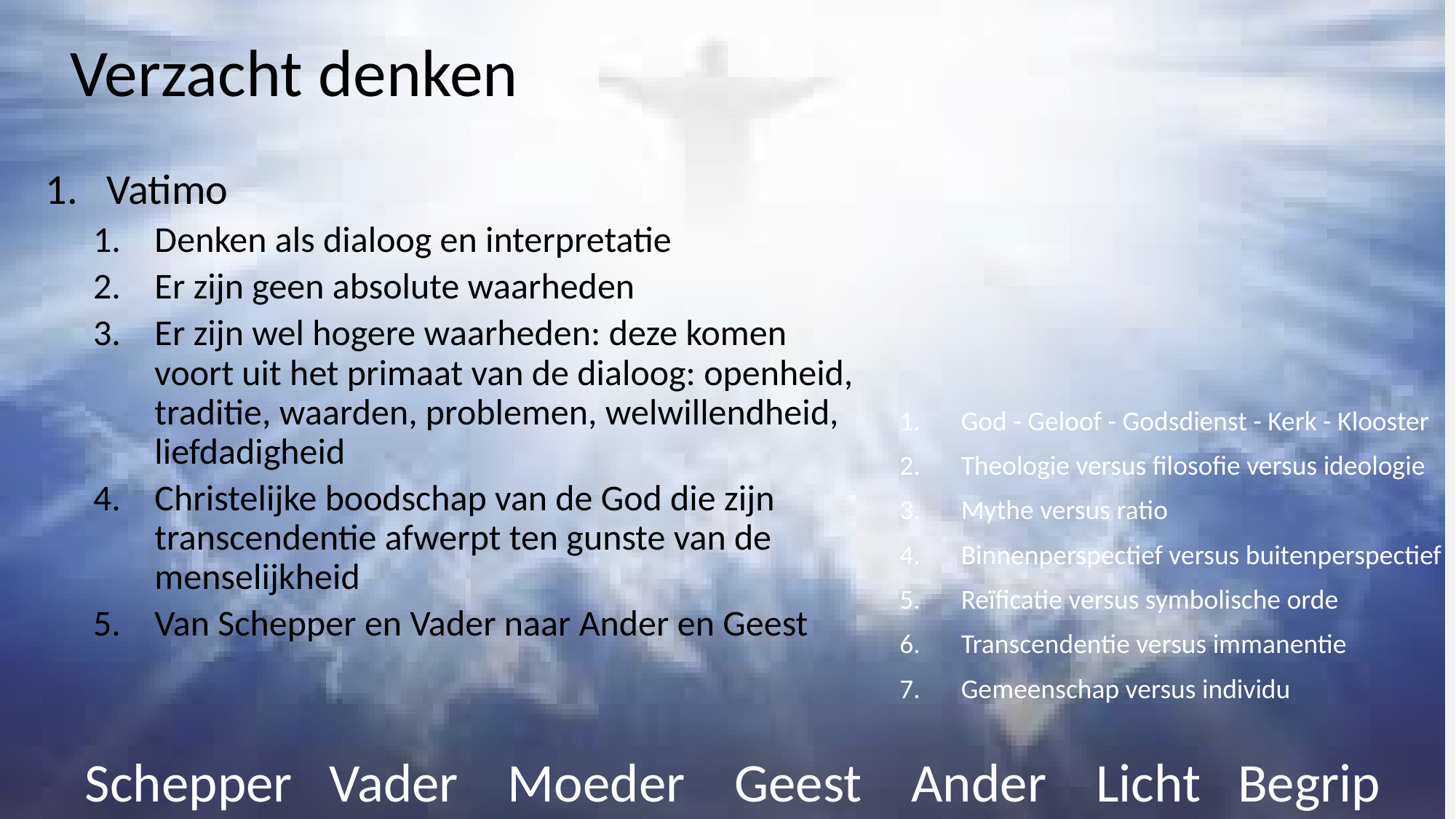

# Verzacht denken
Vatimo
Denken als dialoog en interpretatie
Er zijn geen absolute waarheden
Er zijn wel hogere waarheden: deze komen voort uit het primaat van de dialoog: openheid, traditie, waarden, problemen, welwillendheid, liefdadigheid
Christelijke boodschap van de God die zijn transcendentie afwerpt ten gunste van de menselijkheid
Van Schepper en Vader naar Ander en Geest

God - Geloof - Godsdienst - Kerk - Klooster
Theologie versus filosofie versus ideologie
Mythe versus ratio
Binnenperspectief versus buitenperspectief
Reïficatie versus symbolische orde
Transcendentie versus immanentie
Gemeenschap versus individu

      Schepper   Vader    Moeder    Geest    Ander    Licht   Begrip